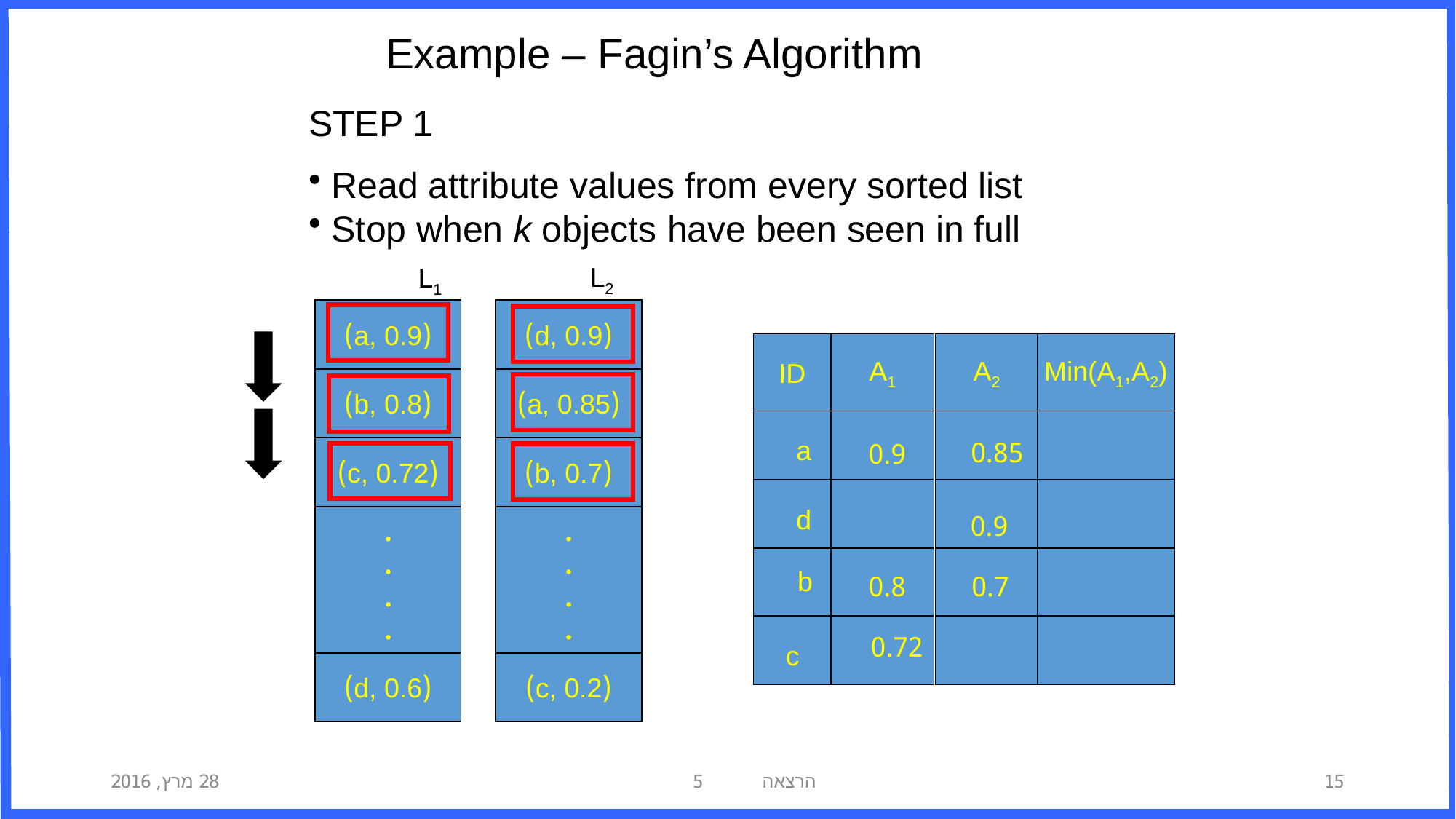

Example – Fagin’s Algorithm
STEP 1
 Read attribute values from every sorted list
 Stop when k objects have been seen in full

L2
L1
(a, 0.9)
(b, 0.8)
(c, 0.72)
(d, 0.6)
.
.
.
.
(d, 0.9)
(a, 0.85)
(b, 0.7)
(c, 0.2)
.
.
.
.

ID
A1

A2

Min(A1,A2)

a
0.85
0.9

d
0.9

b
0.8
0.7

0.72
 c
28 מרץ, 2016
הרצאה 5
15